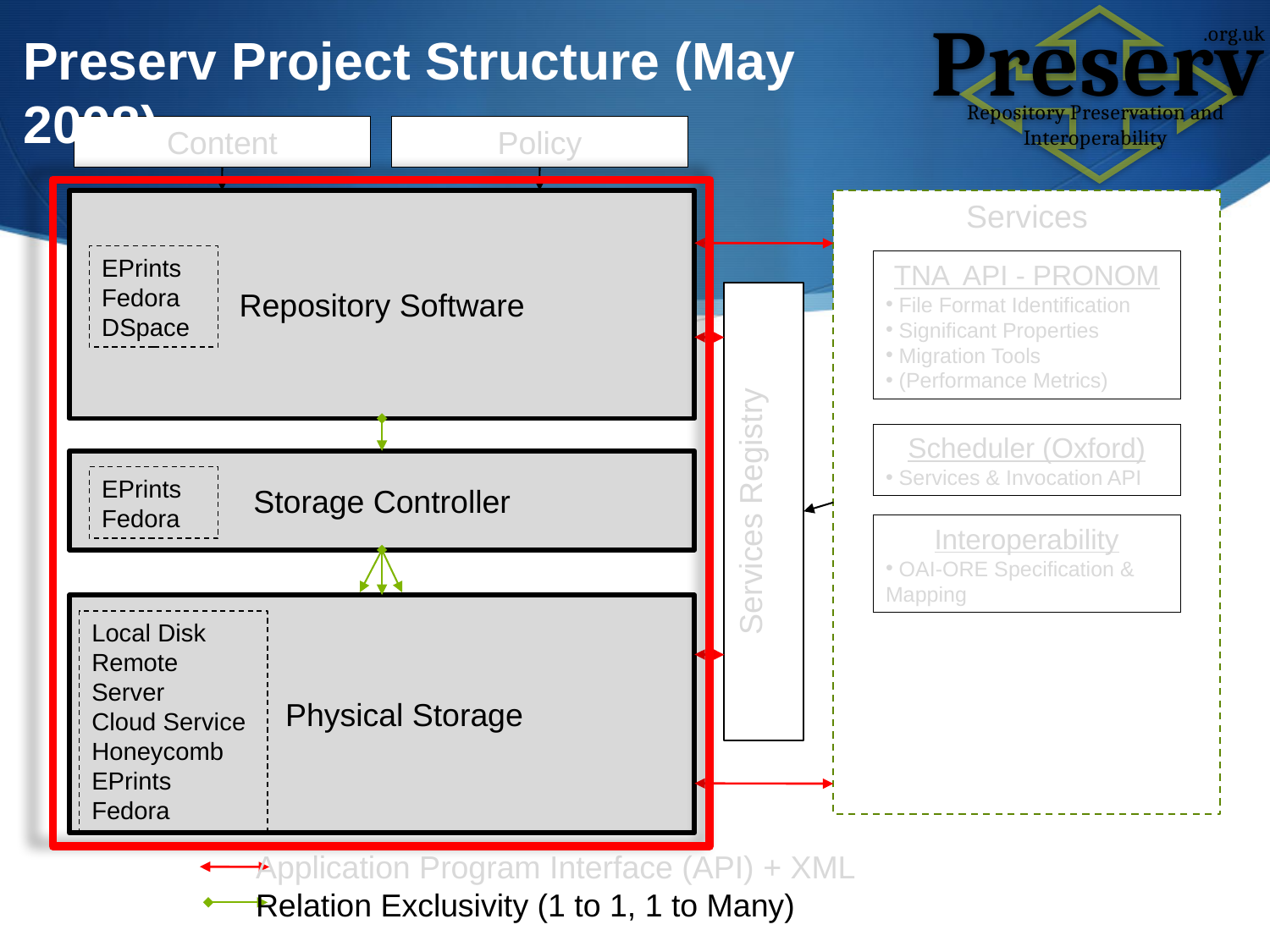

Preserv
.org.uk

Repository Preservation and Interoperability
Preserv Project Structure (May 2008)
Content
Policy

Repository Software
Services
EPrints
Fedora
DSpace
TNA  API - PRONOM
 File Format Identification
 Significant Properties
 Migration Tools
 (Performance Metrics)
Services Registry

Scheduler (Oxford)
 Services & Invocation API
Storage Controller
EPrints
Fedora
Interoperability
 OAI-ORE Specification & Mapping
     Physical Storage
Local Disk
Remote Server
Cloud Service
Honeycomb
EPrints
Fedora
Application Program Interface (API) + XML
Relation Exclusivity (1 to 1, 1 to Many)